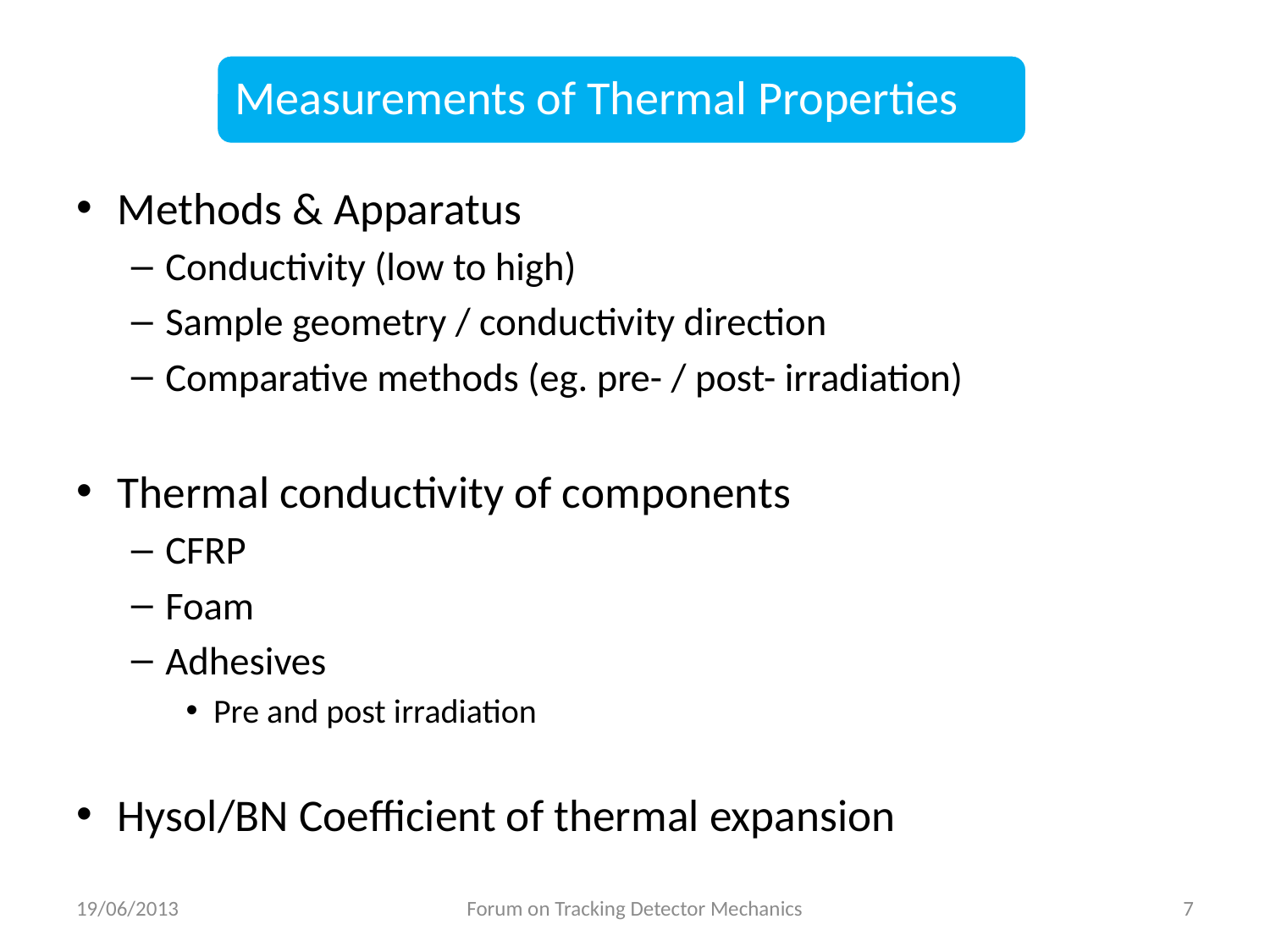

Measurements of Thermal Properties
Methods & Apparatus
Conductivity (low to high)
Sample geometry / conductivity direction
Comparative methods (eg. pre- / post- irradiation)

Thermal conductivity of components
CFRP
Foam
Adhesives
Pre and post irradiation

Hysol/BN Coefficient of thermal expansion
19/06/2013
Forum on Tracking Detector Mechanics
7